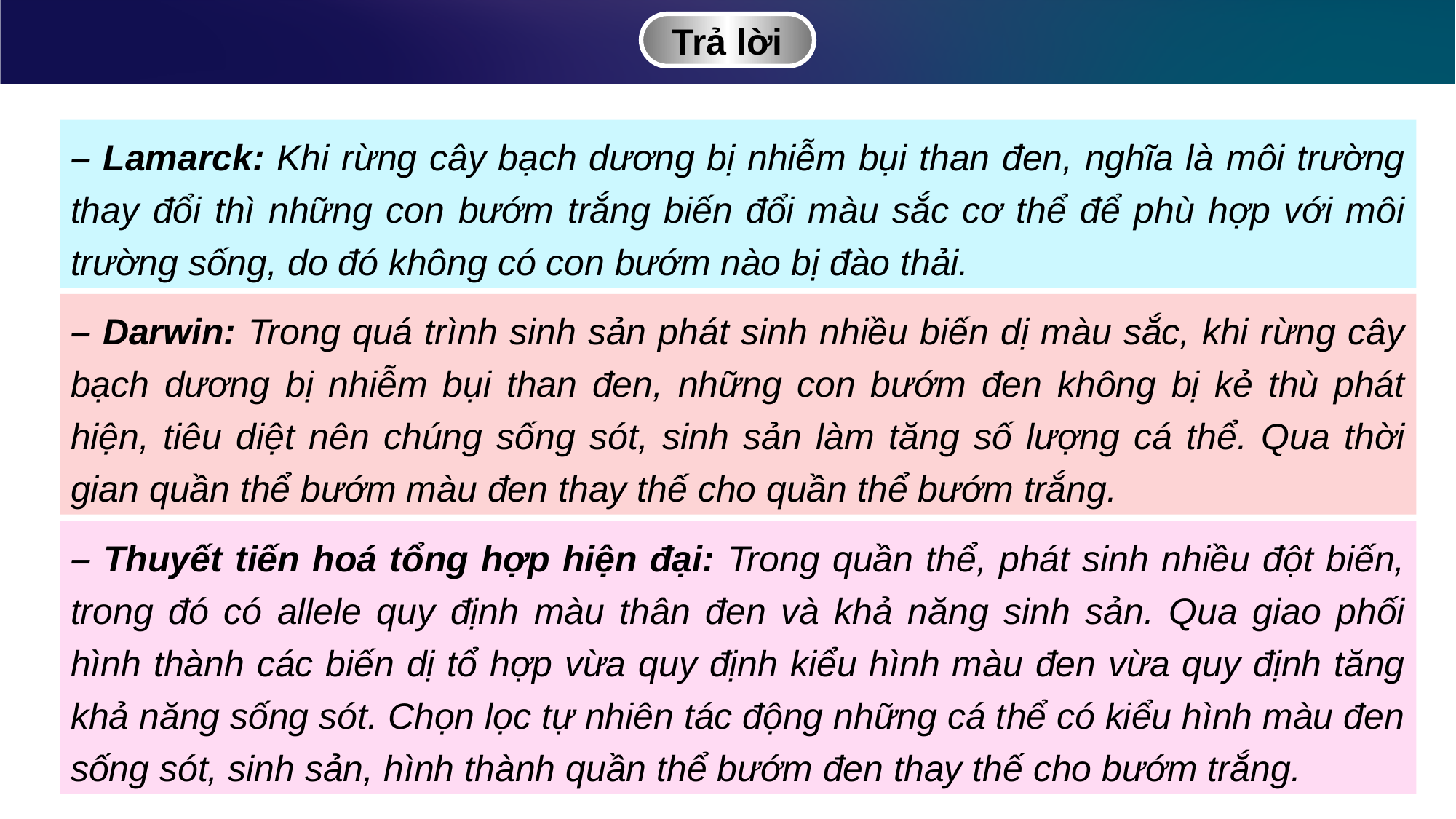

Trả lời

– Lamarck: Khi rừng cây bạch dương bị nhiễm bụi than đen, nghĩa là môi trường thay đổi thì những con bướm trắng biến đổi màu sắc cơ thể để phù hợp với môi trường sống, do đó không có con bướm nào bị đào thải.
– Darwin: Trong quá trình sinh sản phát sinh nhiều biến dị màu sắc, khi rừng cây bạch dương bị nhiễm bụi than đen, những con bướm đen không bị kẻ thù phát hiện, tiêu diệt nên chúng sống sót, sinh sản làm tăng số lượng cá thể. Qua thời gian quần thể bướm màu đen thay thế cho quần thể bướm trắng.

– Thuyết tiến hoá tổng hợp hiện đại: Trong quần thể, phát sinh nhiều đột biến, trong đó có allele quy định màu thân đen và khả năng sinh sản. Qua giao phối hình thành các biến dị tổ hợp vừa quy định kiểu hình màu đen vừa quy định tăng khả năng sống sót. Chọn lọc tự nhiên tác động những cá thể có kiểu hình màu đen sống sót, sinh sản, hình thành quần thể bướm đen thay thế cho bướm trắng.